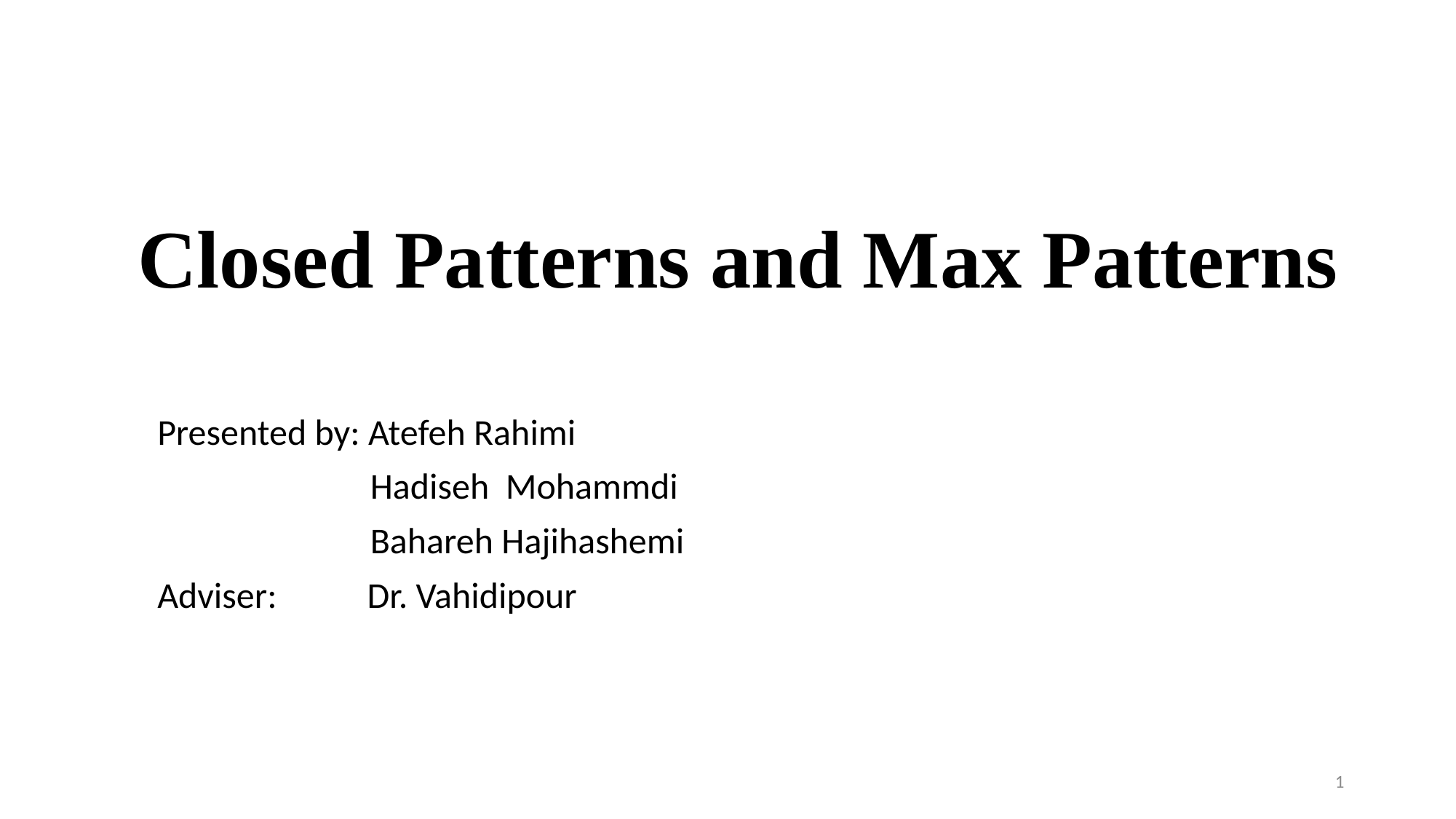

# Closed Patterns and Max Patterns

         Presented by: Atefeh Rahimi
                                   Hadiseh  Mohammdi
                                   Bahareh Hajihashemi
         Adviser:           Dr. Vahidipour

1